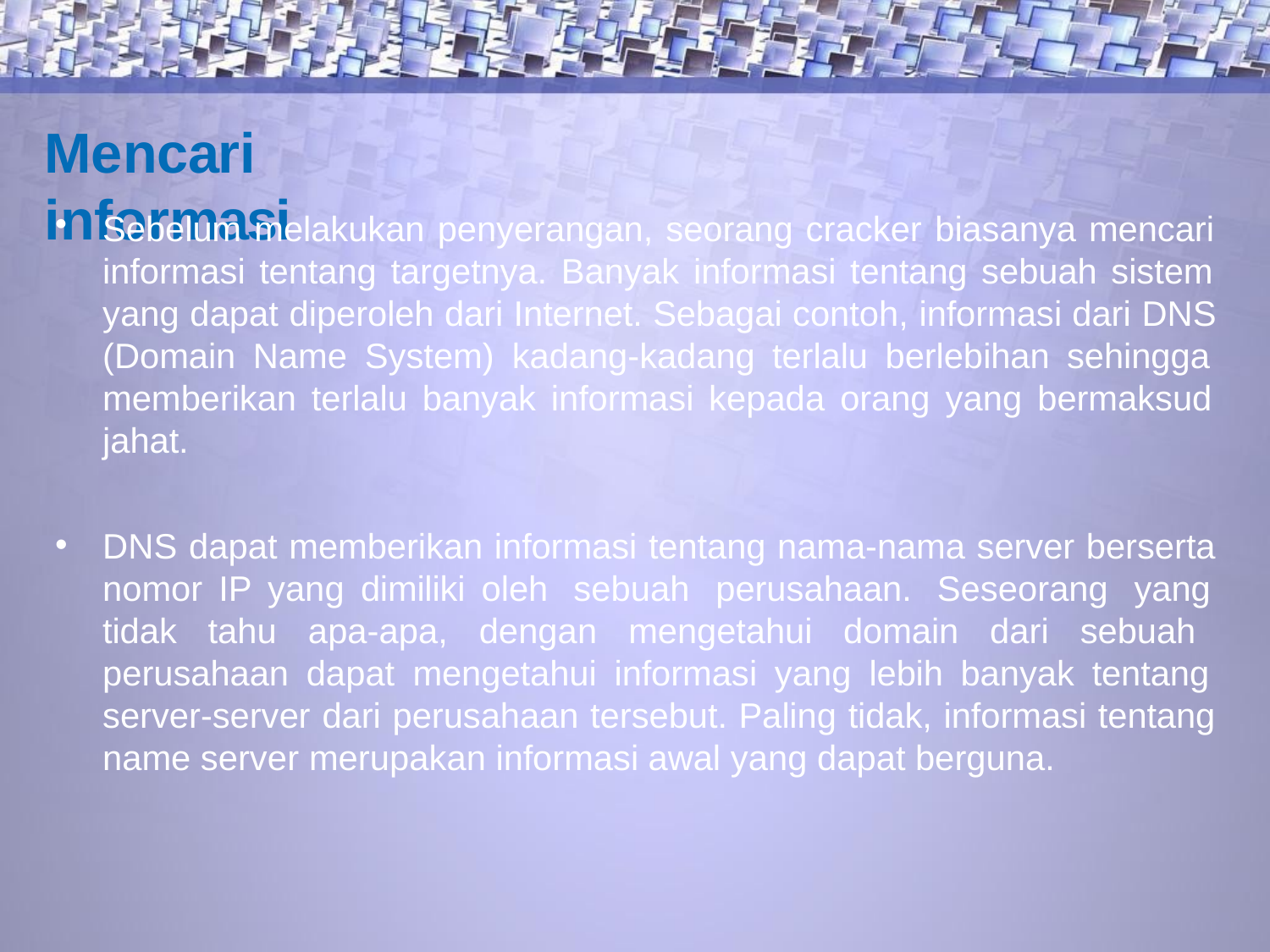

# Mencari informasi
Sebelum melakukan penyerangan, seorang cracker biasanya mencari  informasi tentang targetnya. Banyak informasi tentang sebuah sistem  yang dapat diperoleh dari Internet. Sebagai contoh, informasi dari DNS  (Domain Name System) kadang-kadang terlalu berlebihan sehingga  memberikan terlalu banyak informasi kepada orang yang bermaksud  jahat.

DNS dapat memberikan informasi tentang nama-nama server berserta  nomor IP yang dimiliki oleh sebuah perusahaan. Seseorang yang  tidak tahu apa-apa, dengan mengetahui domain dari sebuah  perusahaan dapat mengetahui informasi yang lebih banyak tentang  server-server dari perusahaan tersebut. Paling tidak, informasi tentang  name server merupakan informasi awal yang dapat berguna.